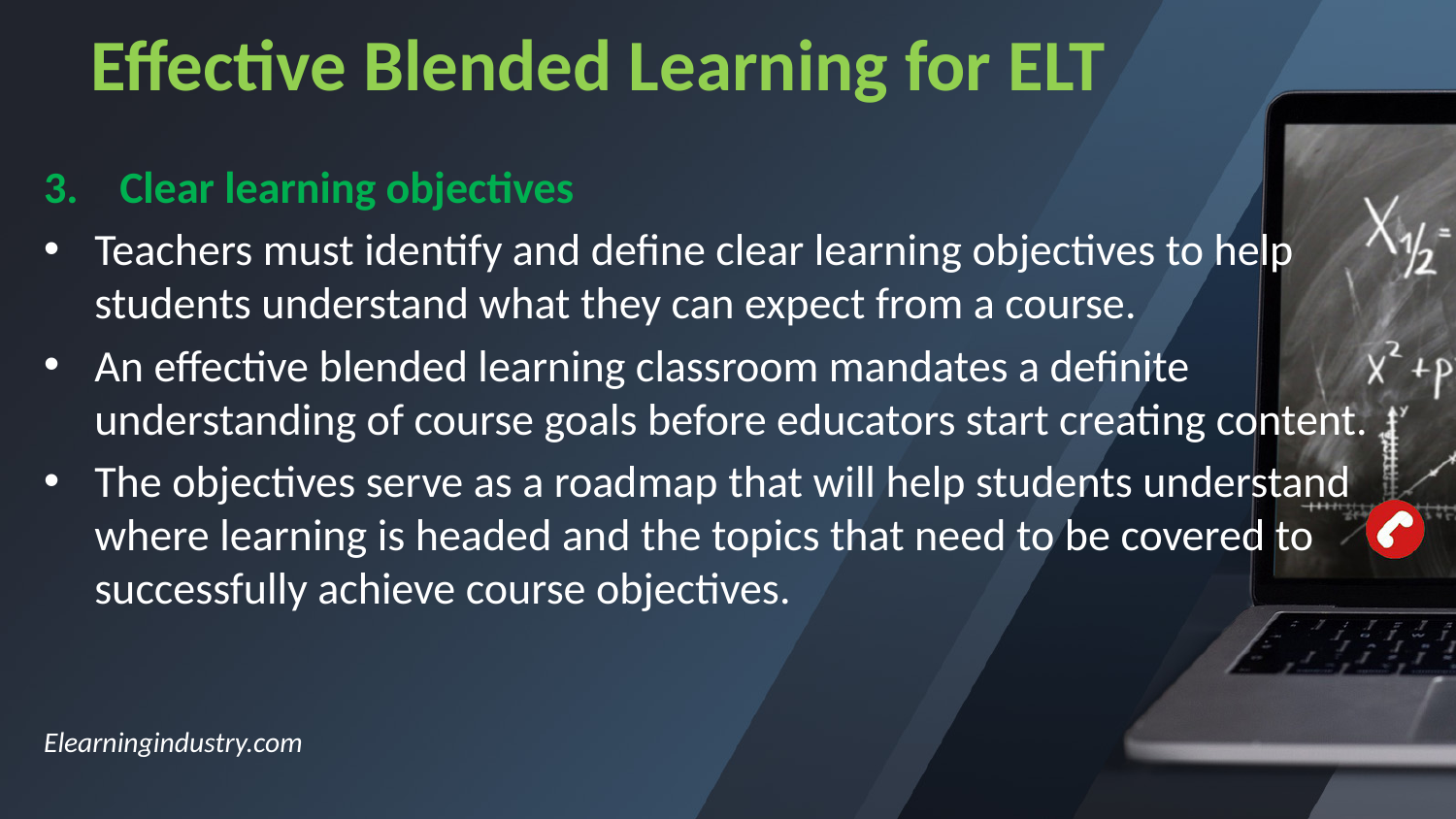

# Effective Blended Learning for ELT
Clear learning objectives
Teachers must identify and define clear learning objectives to help students understand what they can expect from a course.
An effective blended learning classroom mandates a definite understanding of course goals before educators start creating content.
The objectives serve as a roadmap that will help students understand where learning is headed and the topics that need to be covered to successfully achieve course objectives.

Elearningindustry.com